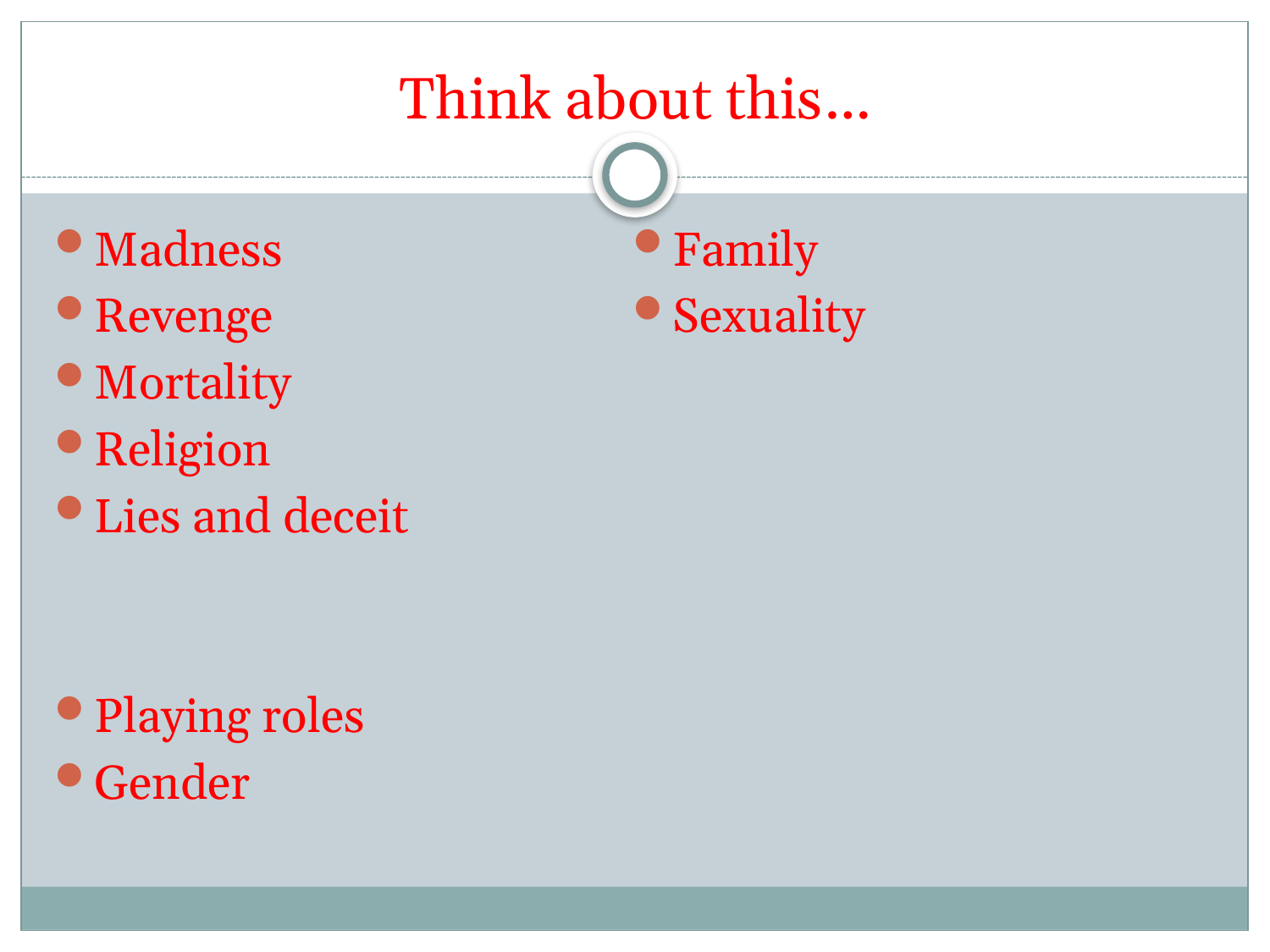

# Think about this…
Madness
Revenge
Mortality
Religion
Lies and deceit

Playing roles
Gender
Family
Sexuality